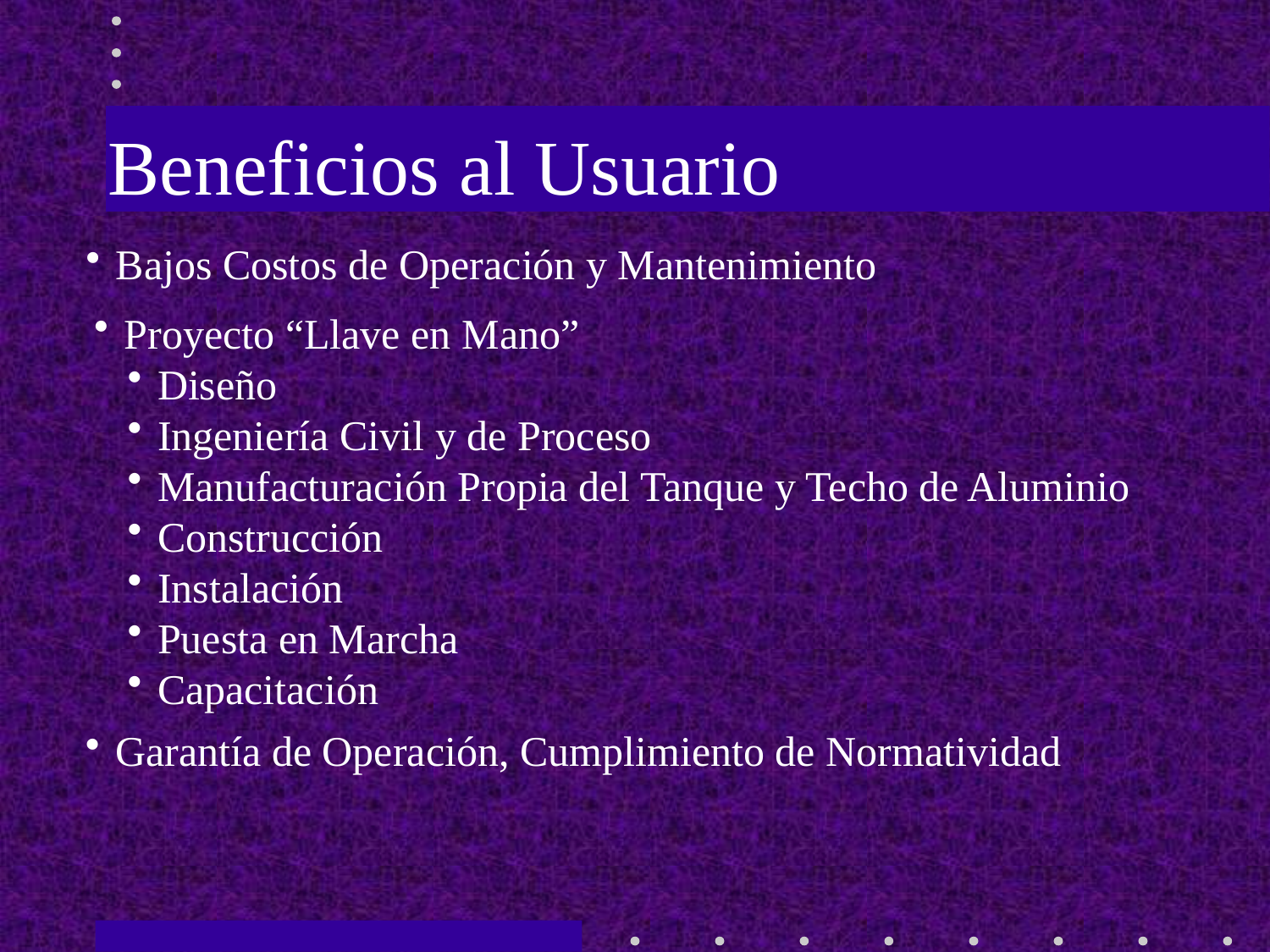

Beneficios al Usuario
Bajos Costos de Operación y Mantenimiento
Proyecto “Llave en Mano”
Diseño
Ingeniería Civil y de Proceso
Manufacturación Propia del Tanque y Techo de Aluminio
Construcción
Instalación
Puesta en Marcha
Capacitación
Garantía de Operación, Cumplimiento de Normatividad